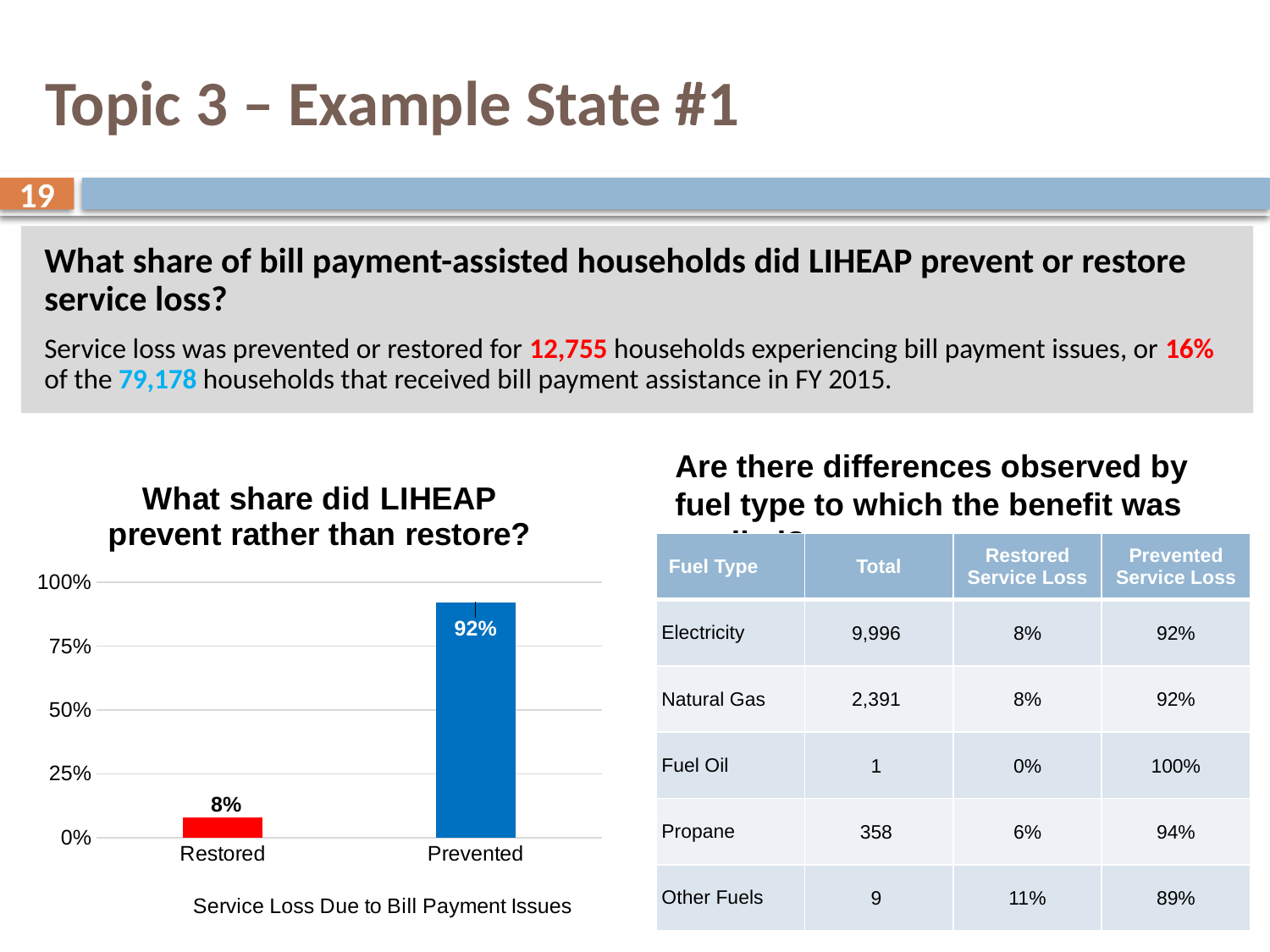

# Topic 3 – Example State #1
19

What share of bill payment-assisted households did LIHEAP prevent or restore service loss?

Service loss was prevented or restored for 12,755 households experiencing bill payment issues, or 16% of the 79,178 households that received bill payment assistance in FY 2015.
Are there differences observed by fuel type to which the benefit was applied?

### Chart: What share did LIHEAP prevent rather than restore?

| Category |  |
|---|---|
| Restored | 0.07871422971383772 |
| Prevented | 0.9212857702861623 |
| Fuel Type | Total | Restored Service Loss | Prevented Service Loss |
| --- | --- | --- | --- |
| Electricity | 9,996 | 8% | 92% |
| Natural Gas | 2,391 | 8% | 92% |
| Fuel Oil | 1 | 0% | 100% |
| Propane | 358 | 6% | 94% |
| Other Fuels | 9 | 11% | 89% |